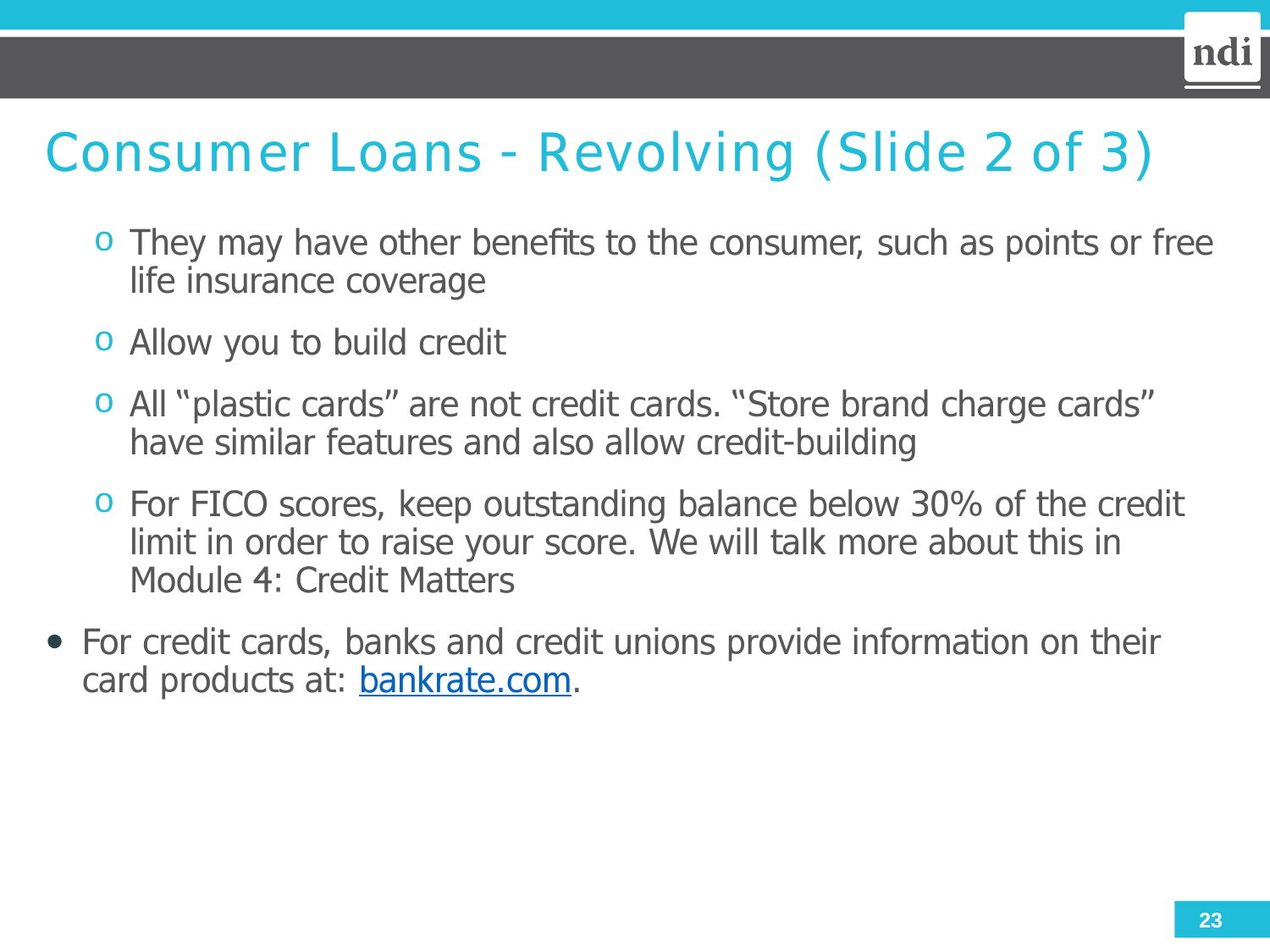

# Consumer Loans - Revolving (Slide 2 of 3)
They may have other benefits to the consumer, such as points or free life insurance coverage
Allow you to build credit
All “plastic cards” are not credit cards. “Store brand charge cards” have similar features and also allow credit-building
For FICO scores, keep outstanding balance below 30% of the credit limit in order to raise your score. We will talk more about this in Module 4: Credit Matters
For credit cards, banks and credit unions provide information on their card products at: bankrate.com.
23